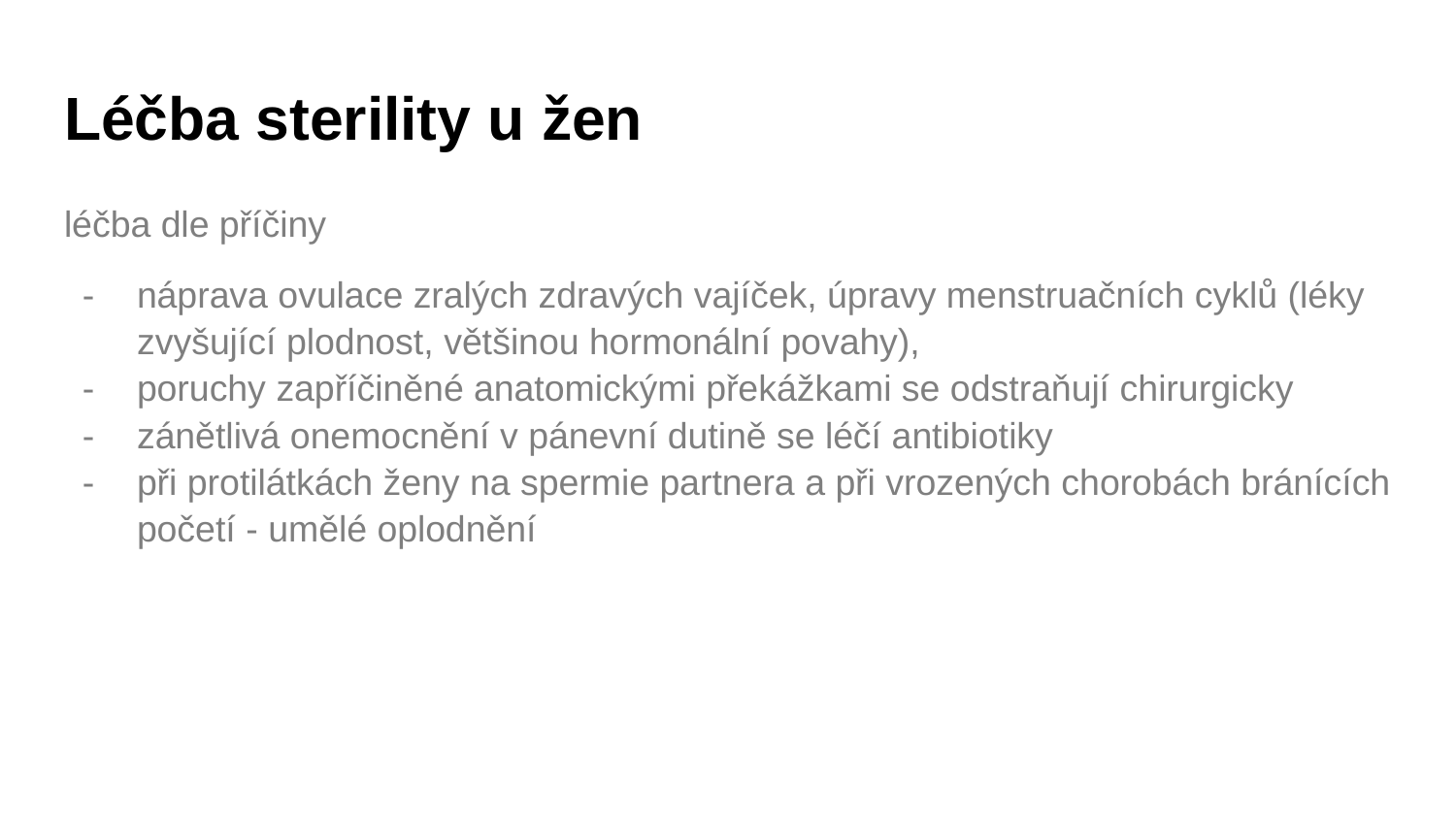

# Léčba sterility u žen
léčba dle příčiny
náprava ovulace zralých zdravých vajíček, úpravy menstruačních cyklů (léky zvyšující plodnost, většinou hormonální povahy),
poruchy zapříčiněné anatomickými překážkami se odstraňují chirurgicky
zánětlivá onemocnění v pánevní dutině se léčí antibiotiky
při protilátkách ženy na spermie partnera a při vrozených chorobách bránících početí - umělé oplodnění